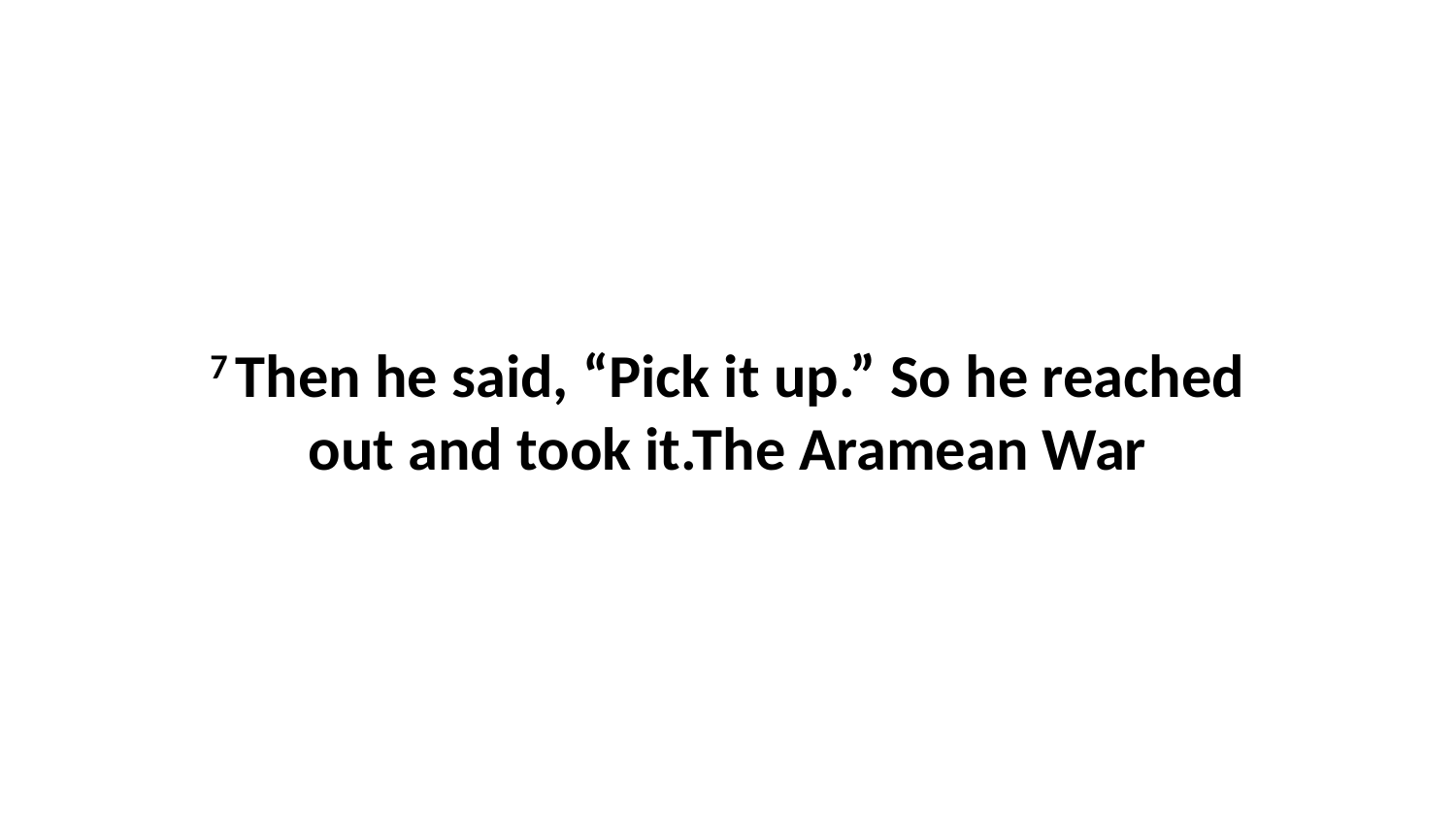

7 Then he said, “Pick it up.” So he reached out and took it.The Aramean War